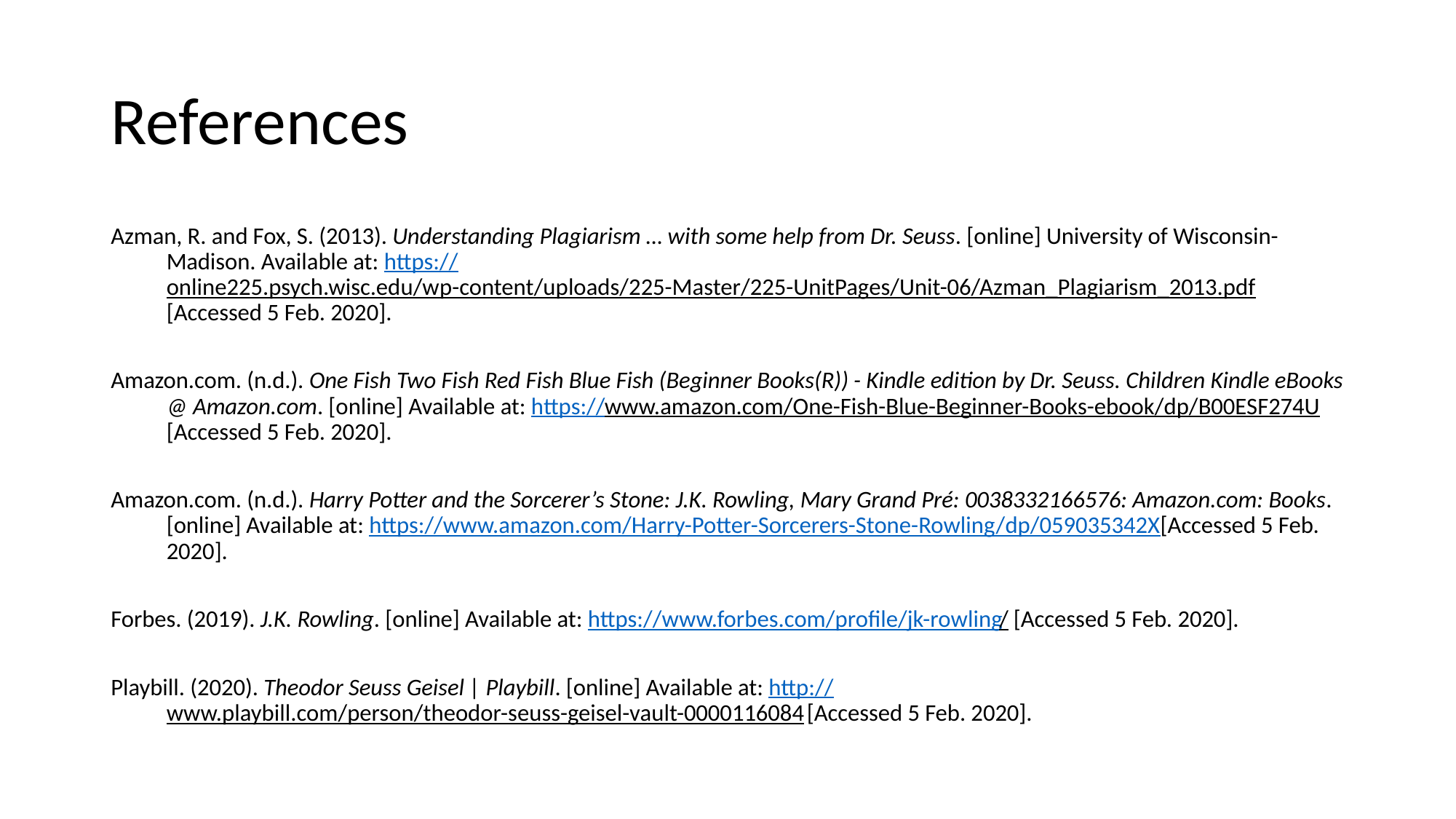

# References
Azman, R. and Fox, S. (2013). Understanding Plagiarism … with some help from Dr. Seuss. [online] University of Wisconsin-Madison. Available at: https://online225.psych.wisc.edu/wp-content/uploads/225-Master/225-UnitPages/Unit-06/Azman_Plagiarism_2013.pdf [Accessed 5 Feb. 2020].

Amazon.com. (n.d.). One Fish Two Fish Red Fish Blue Fish (Beginner Books(R)) - Kindle edition by Dr. Seuss. Children Kindle eBooks @ Amazon.com. [online] Available at: https://www.amazon.com/One-Fish-Blue-Beginner-Books-ebook/dp/B00ESF274U [Accessed 5 Feb. 2020].

Amazon.com. (n.d.). Harry Potter and the Sorcerer’s Stone: J.K. Rowling, Mary Grand Pré: 0038332166576: Amazon.com: Books. [online] Available at: https://www.amazon.com/Harry-Potter-Sorcerers-Stone-Rowling/dp/059035342X [Accessed 5 Feb. 2020].

Forbes. (2019). J.K. Rowling. [online] Available at: https://www.forbes.com/profile/jk-rowling/ [Accessed 5 Feb. 2020].

Playbill. (2020). Theodor Seuss Geisel | Playbill. [online] Available at: http://www.playbill.com/person/theodor-seuss-geisel-vault-0000116084 [Accessed 5 Feb. 2020].